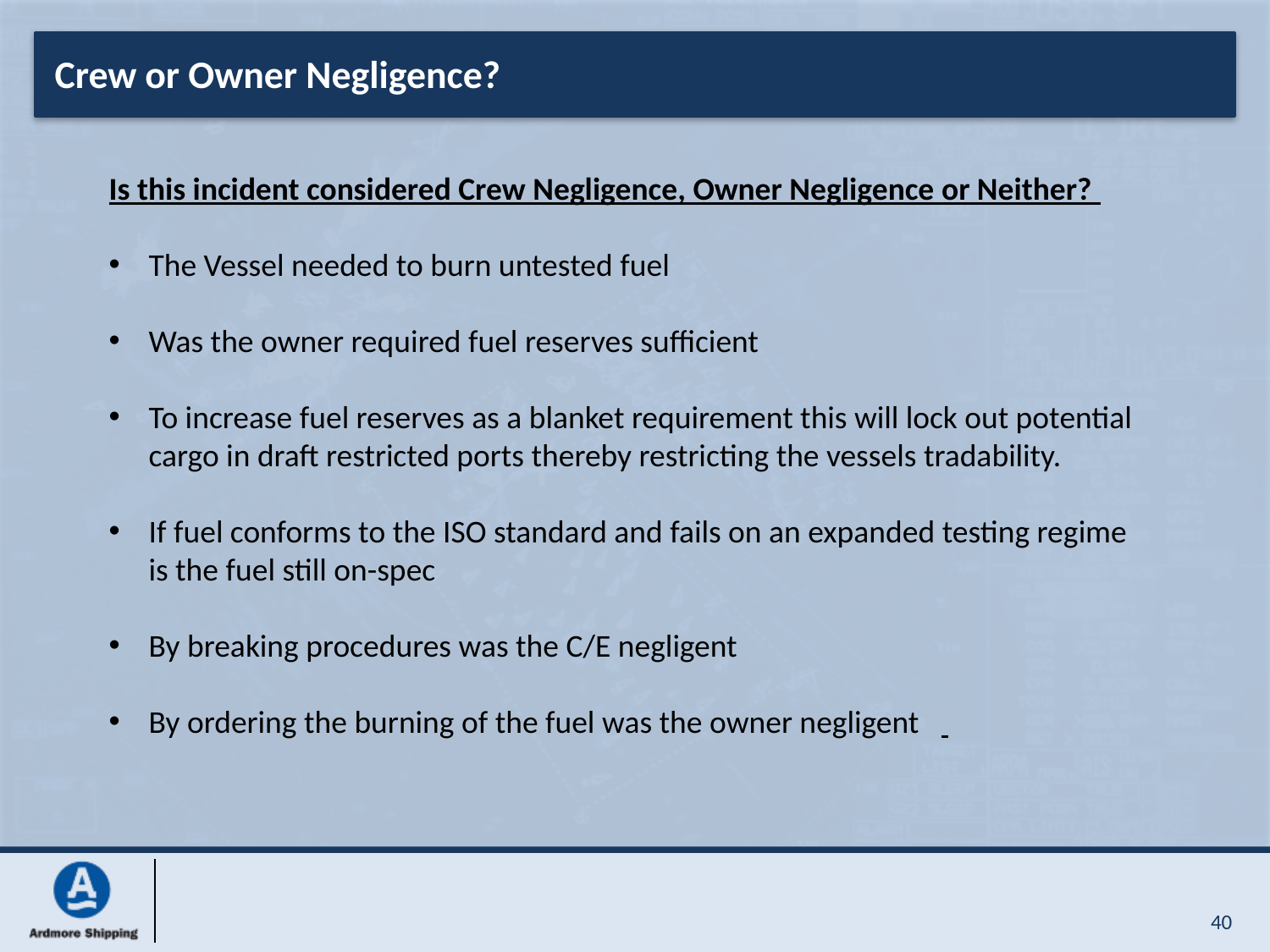

Crew or Owner Negligence?
Is this incident considered Crew Negligence, Owner Negligence or Neither?

The Vessel needed to burn untested fuel

Was the owner required fuel reserves sufficient

To increase fuel reserves as a blanket requirement this will lock out potential cargo in draft restricted ports thereby restricting the vessels tradability.

If fuel conforms to the ISO standard and fails on an expanded testing regime is the fuel still on-spec

By breaking procedures was the C/E negligent

By ordering the burning of the fuel was the owner negligent